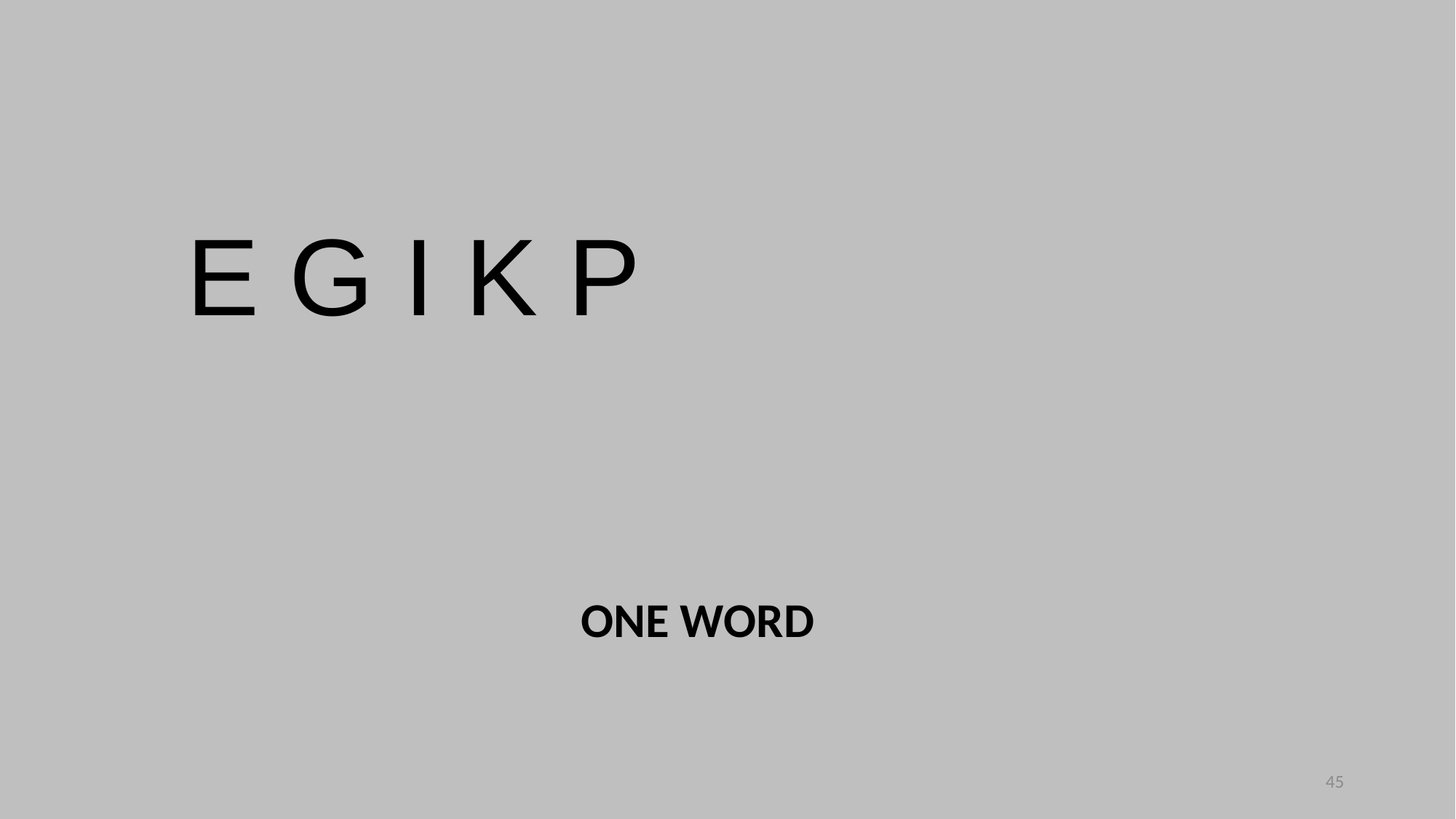

E G I K P
ONE WORD
45